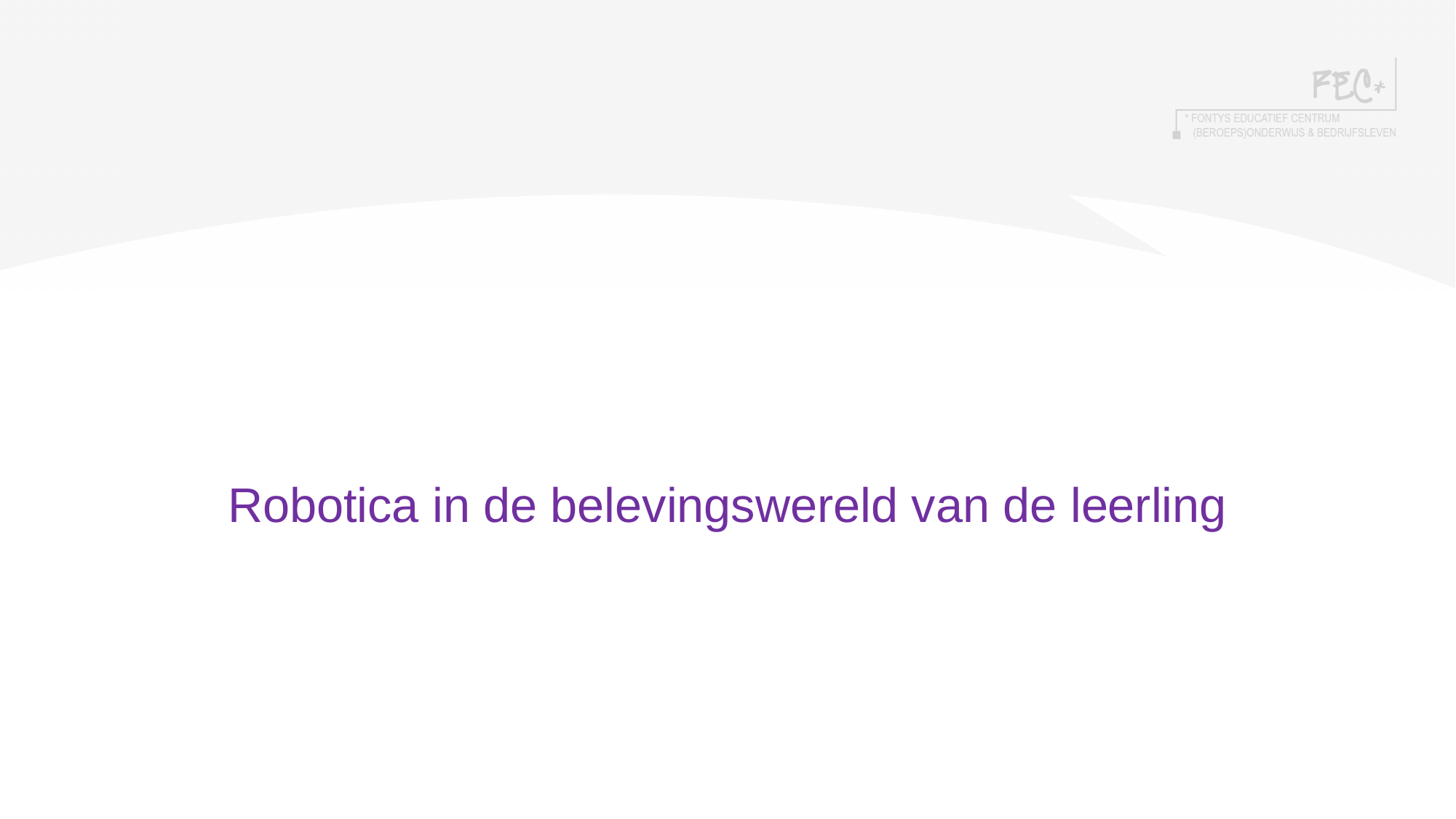

# Robotica in de belevingswereld van de leerling